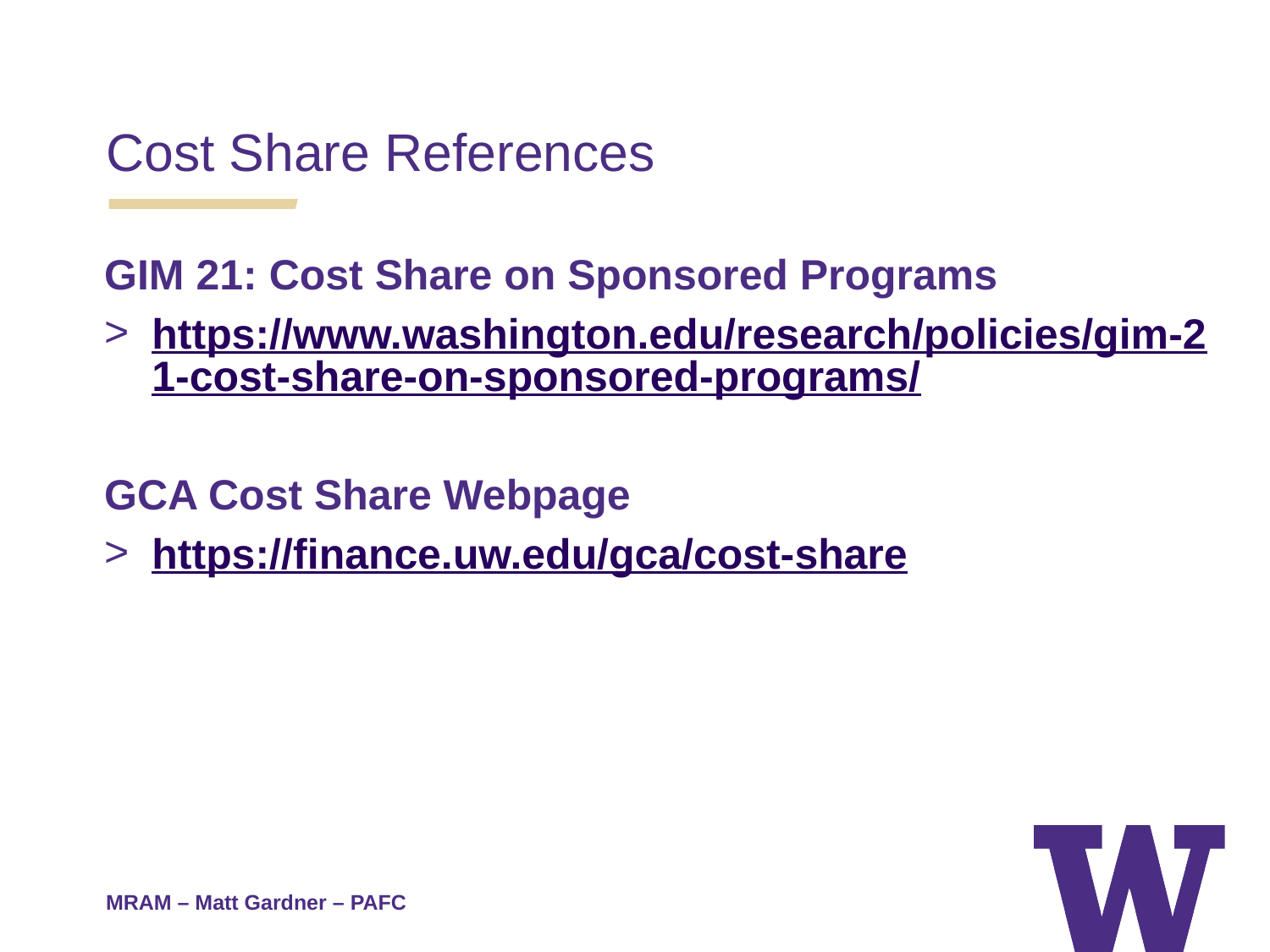

Cost Share References
GIM 21: Cost Share on Sponsored Programs
https://www.washington.edu/research/policies/gim-21-cost-share-on-sponsored-programs/

GCA Cost Share Webpage
https://finance.uw.edu/gca/cost-share
MRAM – Matt Gardner – PAFC